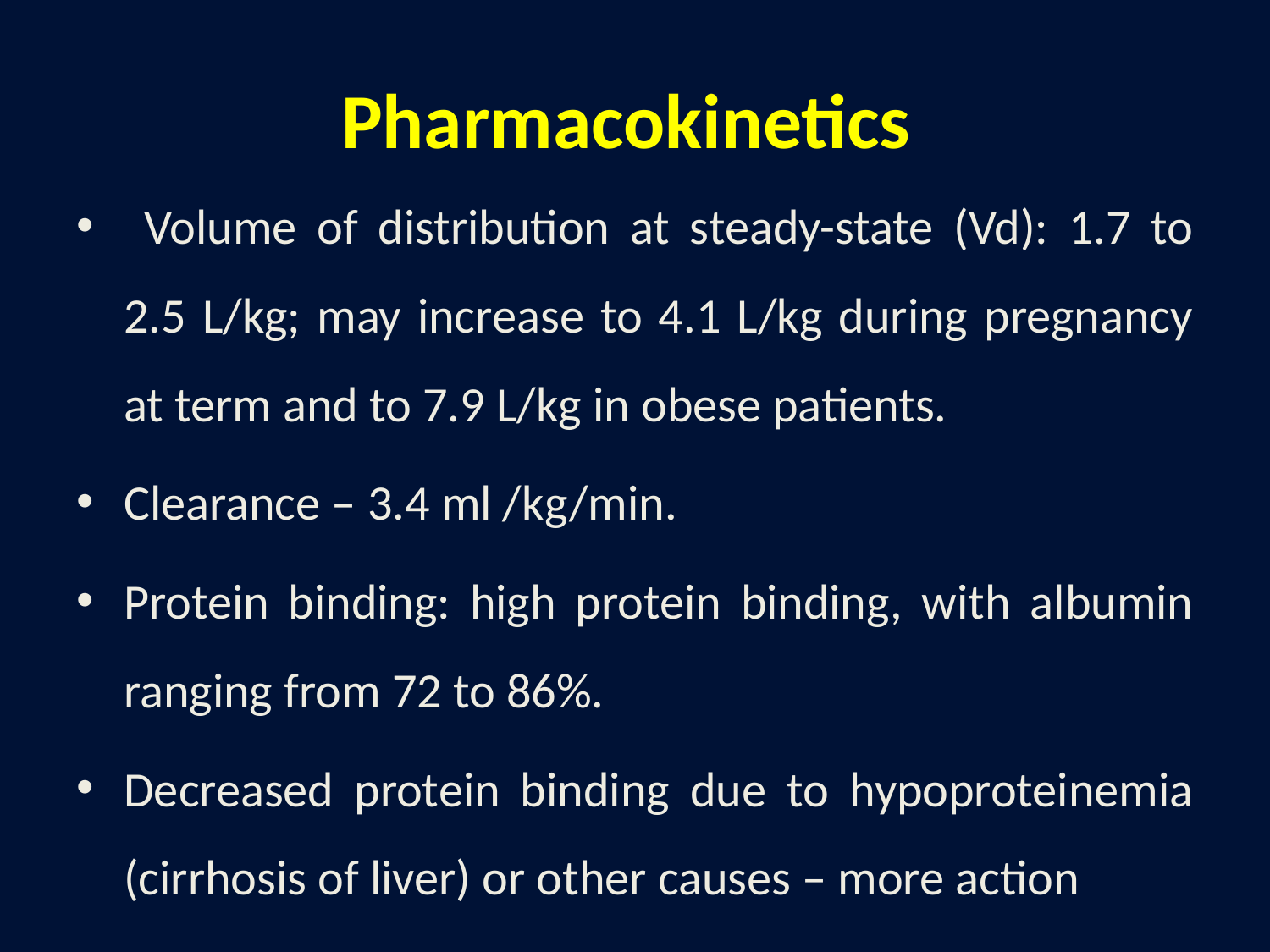

# Pharmacokinetics
 Volume of distribution at steady-state (Vd): 1.7 to 2.5 L/kg; may increase to 4.1 L/kg during pregnancy at term and to 7.9 L/kg in obese patients.
Clearance – 3.4 ml /kg/min.
Protein binding: high protein binding, with albumin ranging from 72 to 86%.
Decreased protein binding due to hypoproteinemia (cirrhosis of liver) or other causes – more action